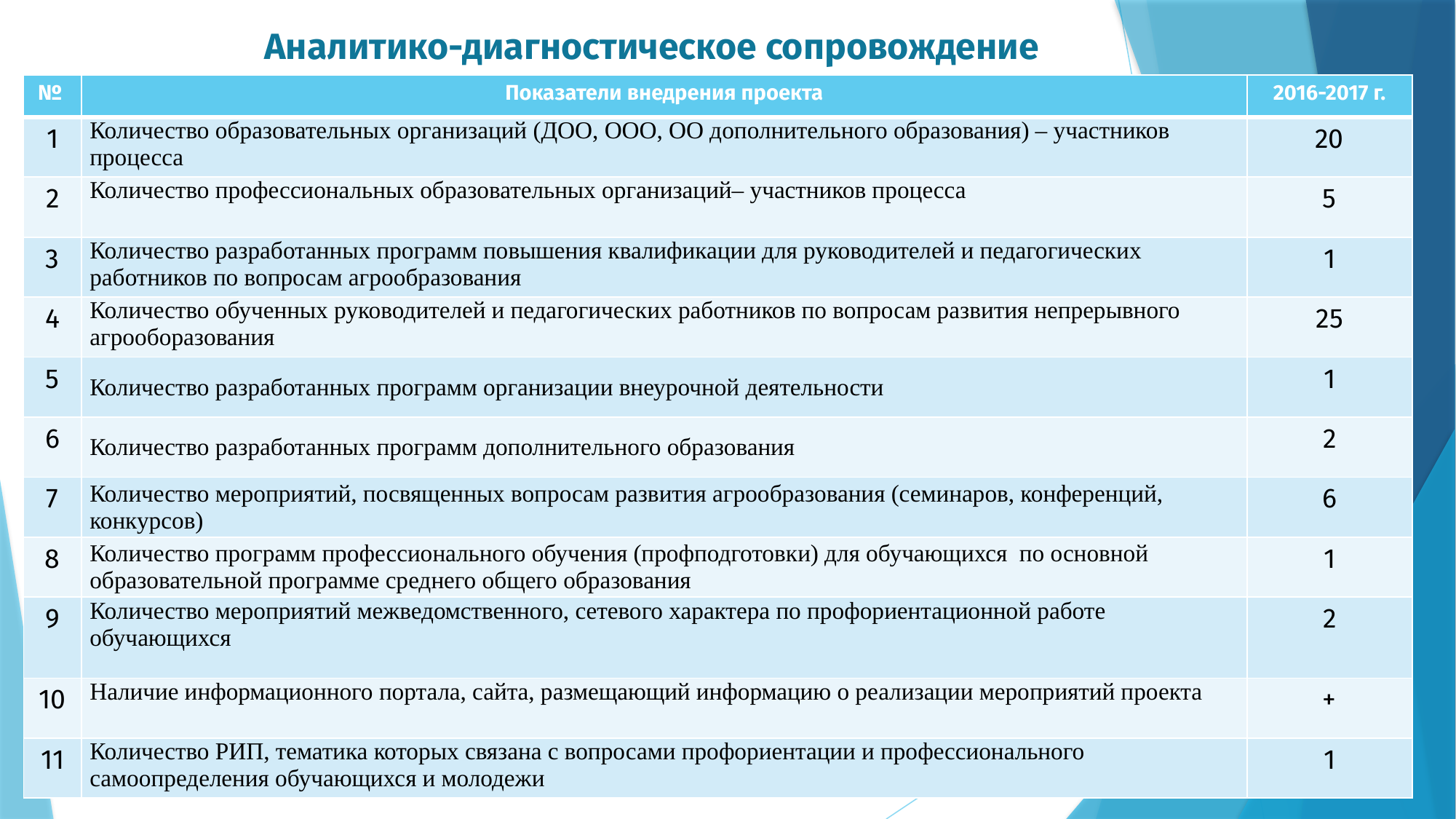

# Аналитико-диагностическое сопровождение
| № | Показатели внедрения проекта | 2016-2017 г. |
| --- | --- | --- |
| 1 | Количество образовательных организаций (ДОО, ООО, ОО дополнительного образования) – участников процесса | 20 |
| 2 | Количество профессиональных образовательных организаций– участников процесса | 5 |
| 3 | Количество разработанных программ повышения квалификации для руководителей и педагогических работников по вопросам агрообразования | 1 |
| 4 | Количество обученных руководителей и педагогических работников по вопросам развития непрерывного агрооборазования | 25 |
| 5 | Количество разработанных программ организации внеурочной деятельности | 1 |
| 6 | Количество разработанных программ дополнительного образования | 2 |
| 7 | Количество мероприятий, посвященных вопросам развития агрообразования (семинаров, конференций, конкурсов) | 6 |
| 8 | Количество программ профессионального обучения (профподготовки) для обучающихся по основной образовательной программе среднего общего образования | 1 |
| 9 | Количество мероприятий межведомственного, сетевого характера по профориентационной работе обучающихся | 2 |
| 10 | Наличие информационного портала, сайта, размещающий информацию о реализации мероприятий проекта | + |
| 11 | Количество РИП, тематика которых связана с вопросами профориентации и профессионального самоопределения обучающихся и молодежи | 1 |